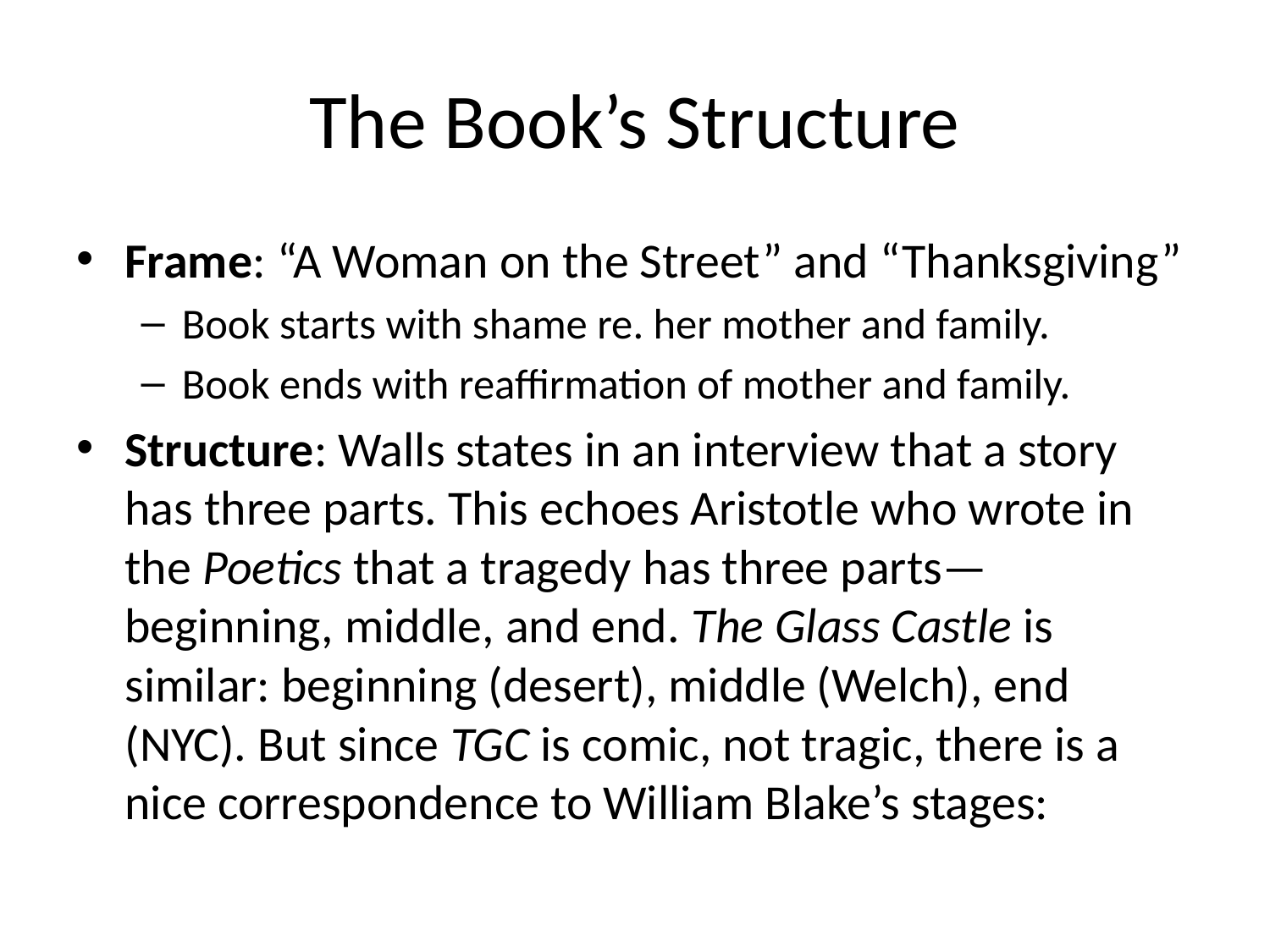

# The Book’s Structure
Frame: “A Woman on the Street” and “Thanksgiving”
Book starts with shame re. her mother and family.
Book ends with reaffirmation of mother and family.
Structure: Walls states in an interview that a story has three parts. This echoes Aristotle who wrote in the Poetics that a tragedy has three parts—beginning, middle, and end. The Glass Castle is similar: beginning (desert), middle (Welch), end (NYC). But since TGC is comic, not tragic, there is a nice correspondence to William Blake’s stages: